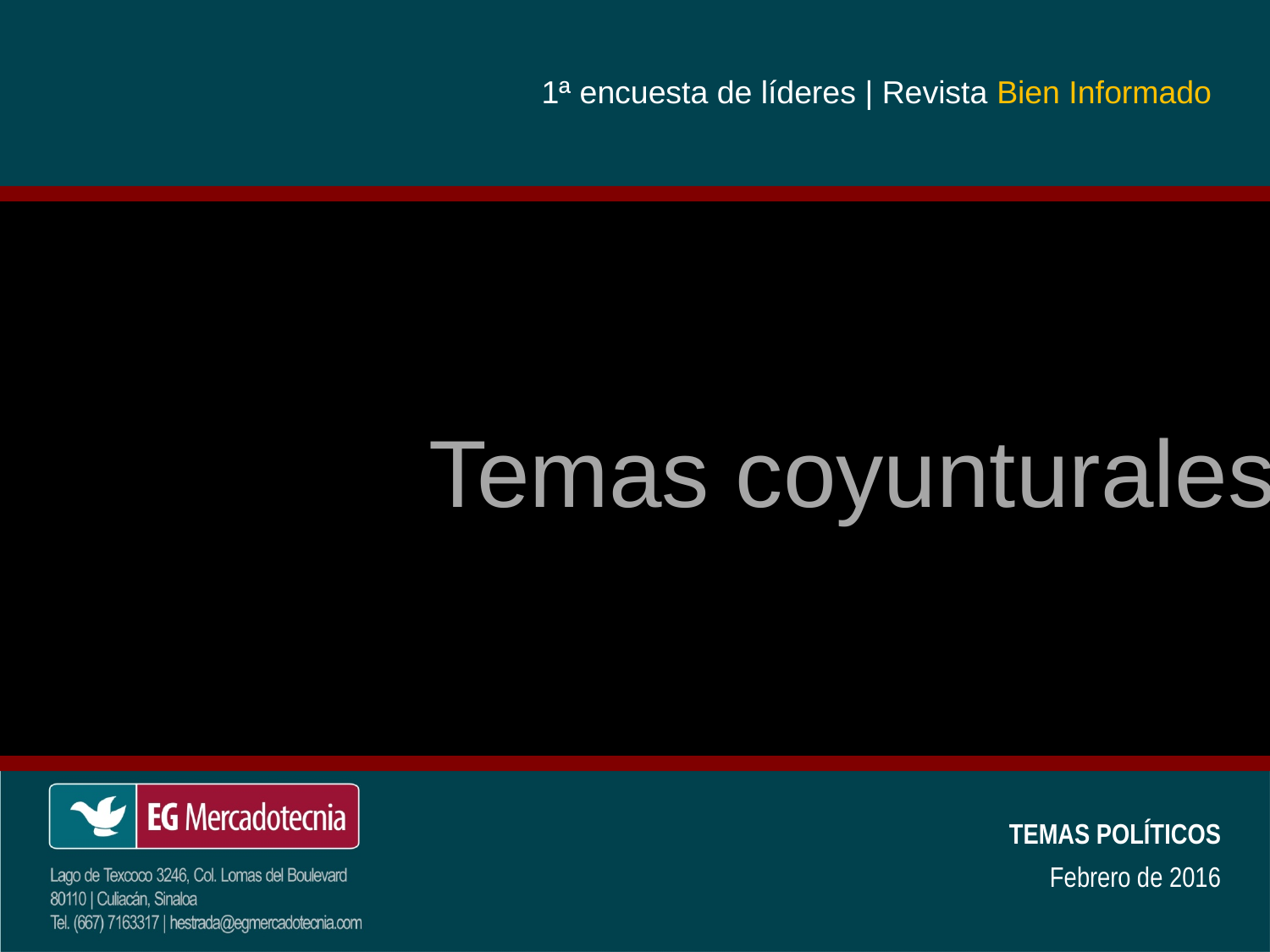

# 1ª encuesta de líderes | Revista Bien Informado
Temas coyunturales
TEMAS POLÍTICOS
Febrero de 2016